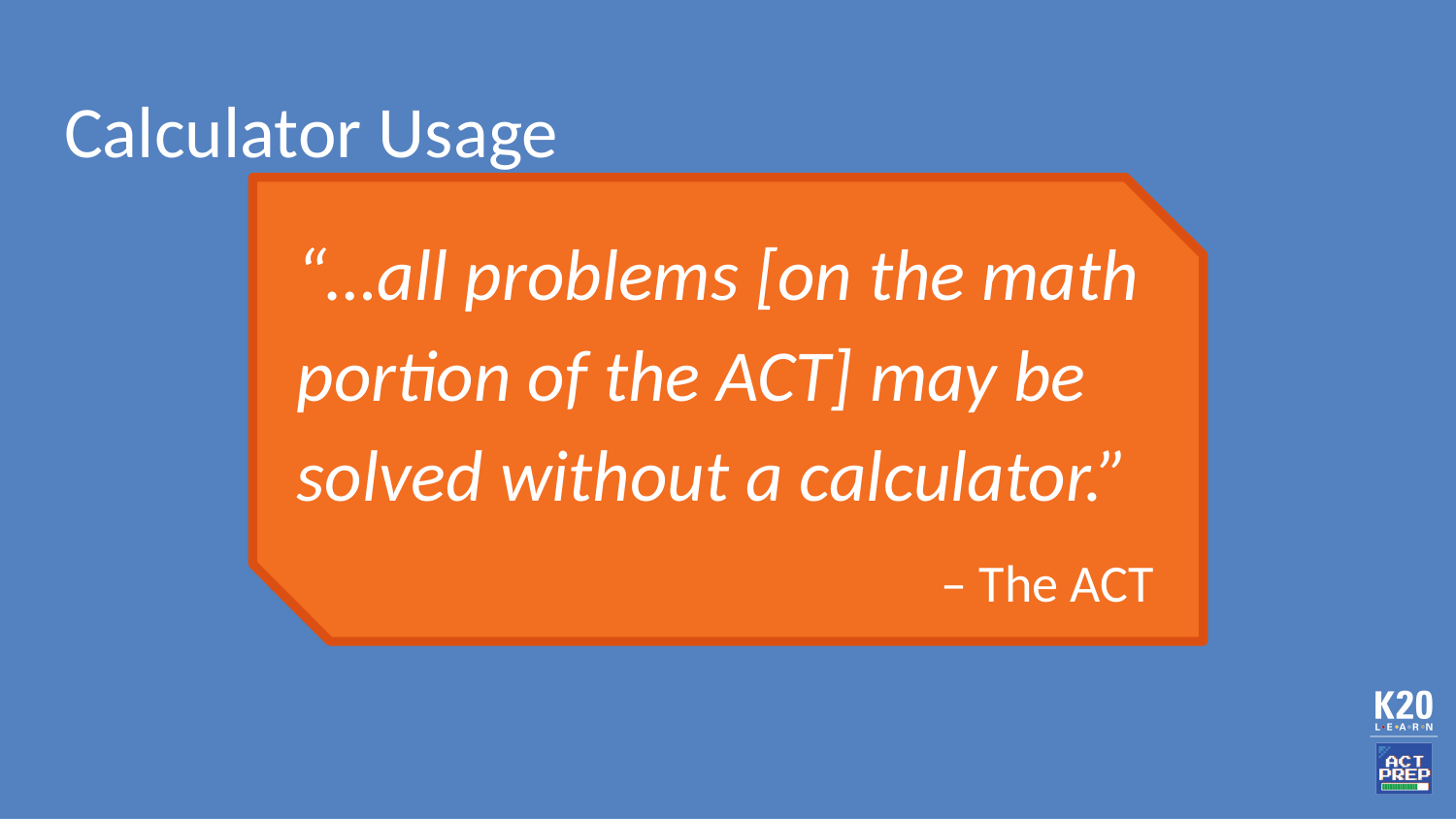

# Calculator Usage

“…all problems [on the math portion of the ACT] may be solved without a calculator.”
– The ACT